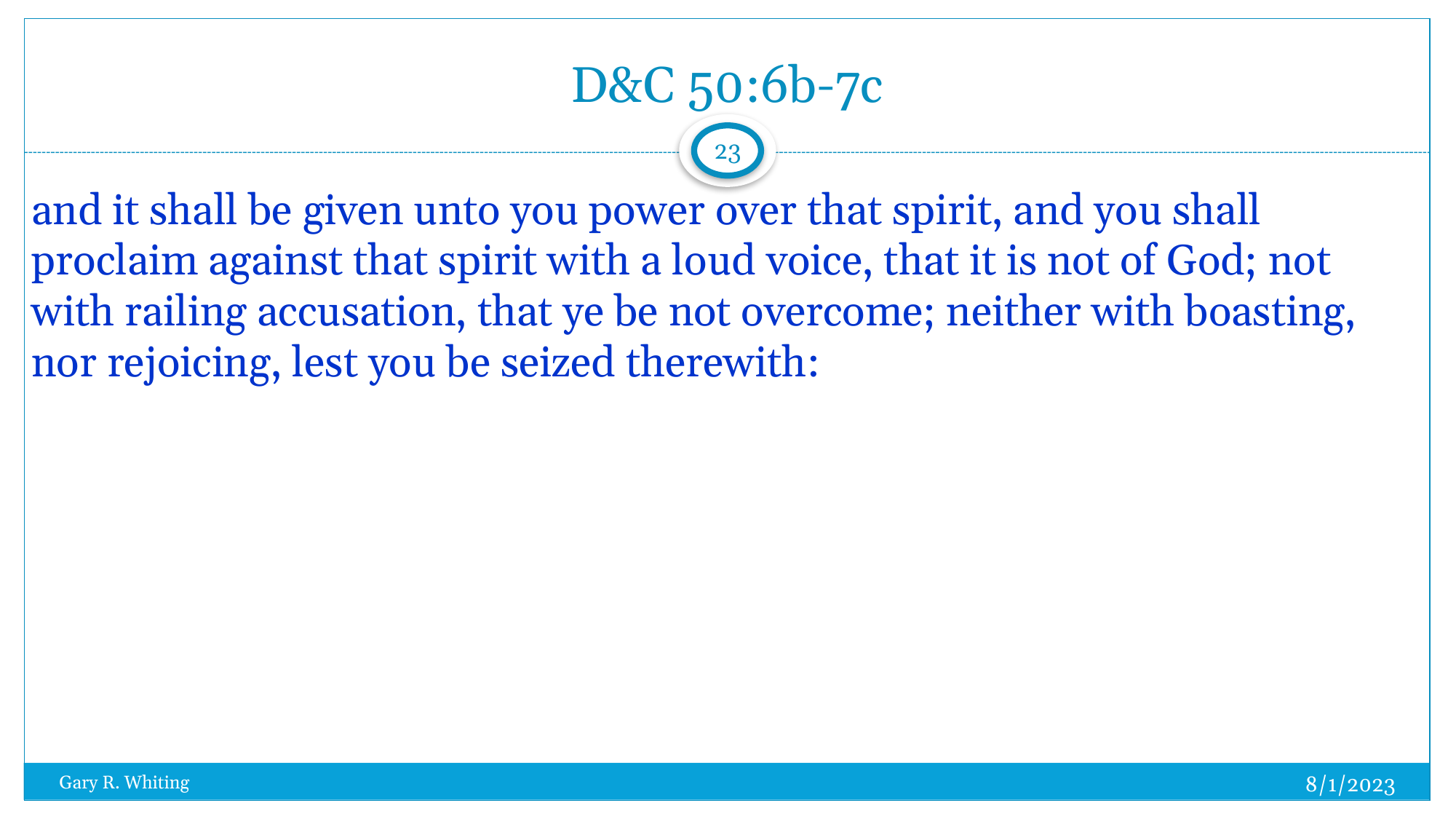

# D&C 50:6b-7c
23
and it shall be given unto you power over that spirit, and you shall proclaim against that spirit with a loud voice, that it is not of God; not with railing accusation, that ye be not overcome; neither with boasting, nor rejoicing, lest you be seized therewith:
8/1/2023
Gary R. Whiting